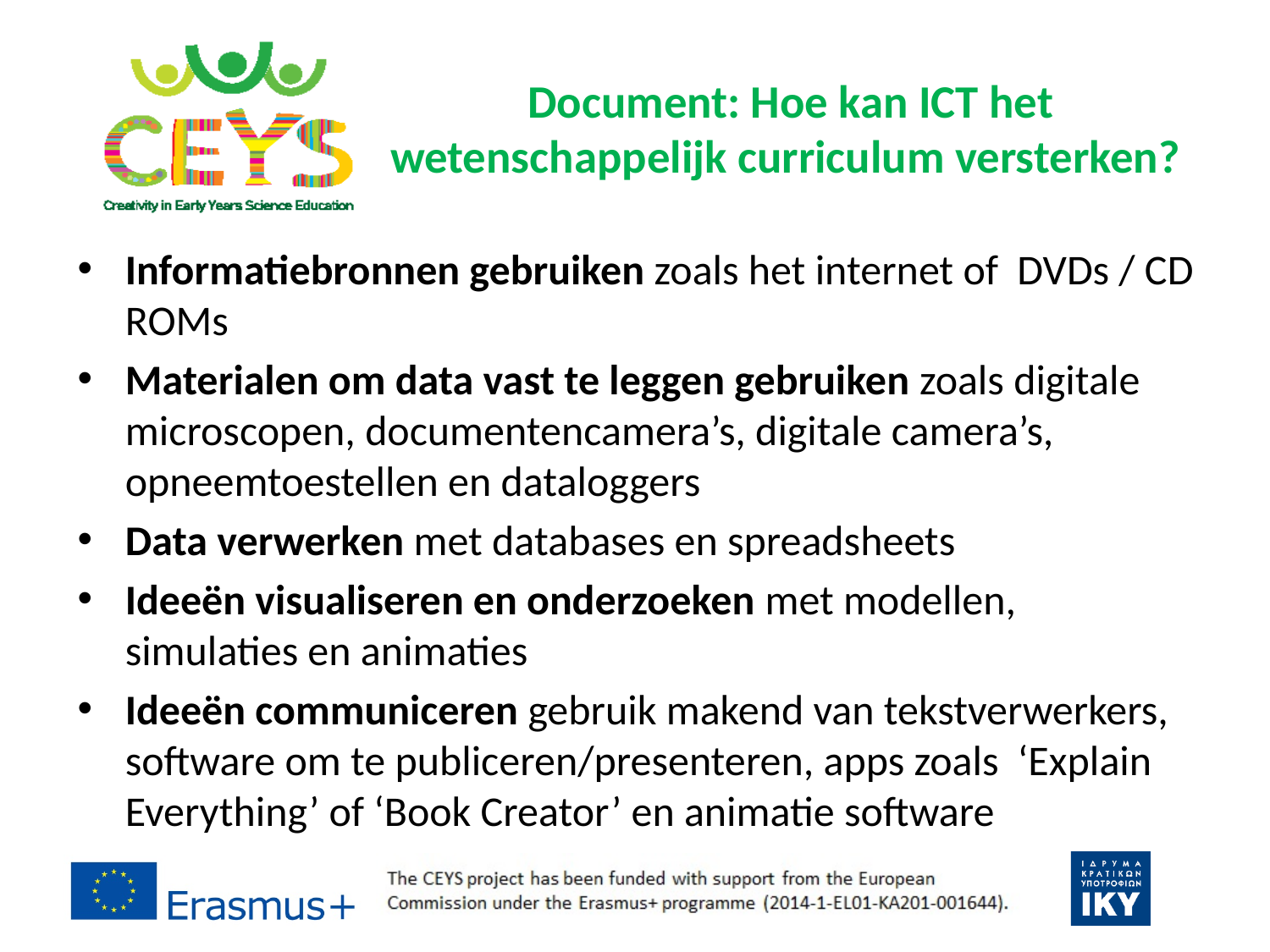

# Document: Hoe kan ICT het wetenschappelijk curriculum versterken?
Informatiebronnen gebruiken zoals het internet of  DVDs / CD ROMs
Materialen om data vast te leggen gebruiken zoals digitale microscopen, documentencamera’s, digitale camera’s, opneemtoestellen en dataloggers
Data verwerken met databases en spreadsheets
Ideeën visualiseren en onderzoeken met modellen, simulaties en animaties
Ideeën communiceren gebruik makend van tekstverwerkers, software om te publiceren/presenteren, apps zoals  ‘Explain Everything’ of ‘Book Creator’ en animatie software